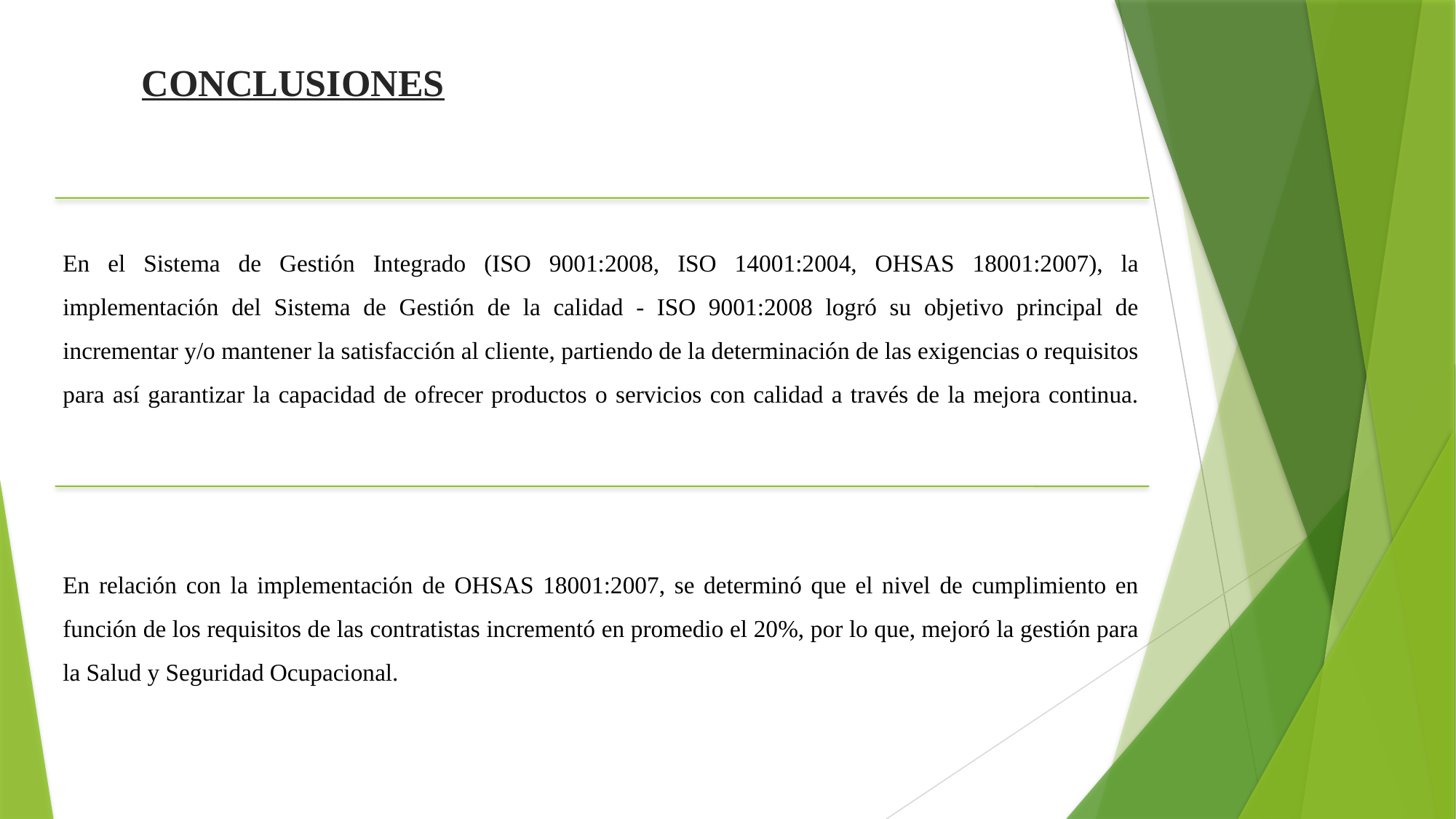

# CONCLUSIONES
En el Sistema de Gestión Integrado (ISO 9001:2008, ISO 14001:2004, OHSAS 18001:2007), la implementación del Sistema de Gestión de la calidad - ISO 9001:2008 logró su objetivo principal de incrementar y/o mantener la satisfacción al cliente, partiendo de la determinación de las exigencias o requisitos para así garantizar la capacidad de ofrecer productos o servicios con calidad a través de la mejora continua.
En relación con la implementación de OHSAS 18001:2007, se determinó que el nivel de cumplimiento en función de los requisitos de las contratistas incrementó en promedio el 20%, por lo que, mejoró la gestión para la Salud y Seguridad Ocupacional.